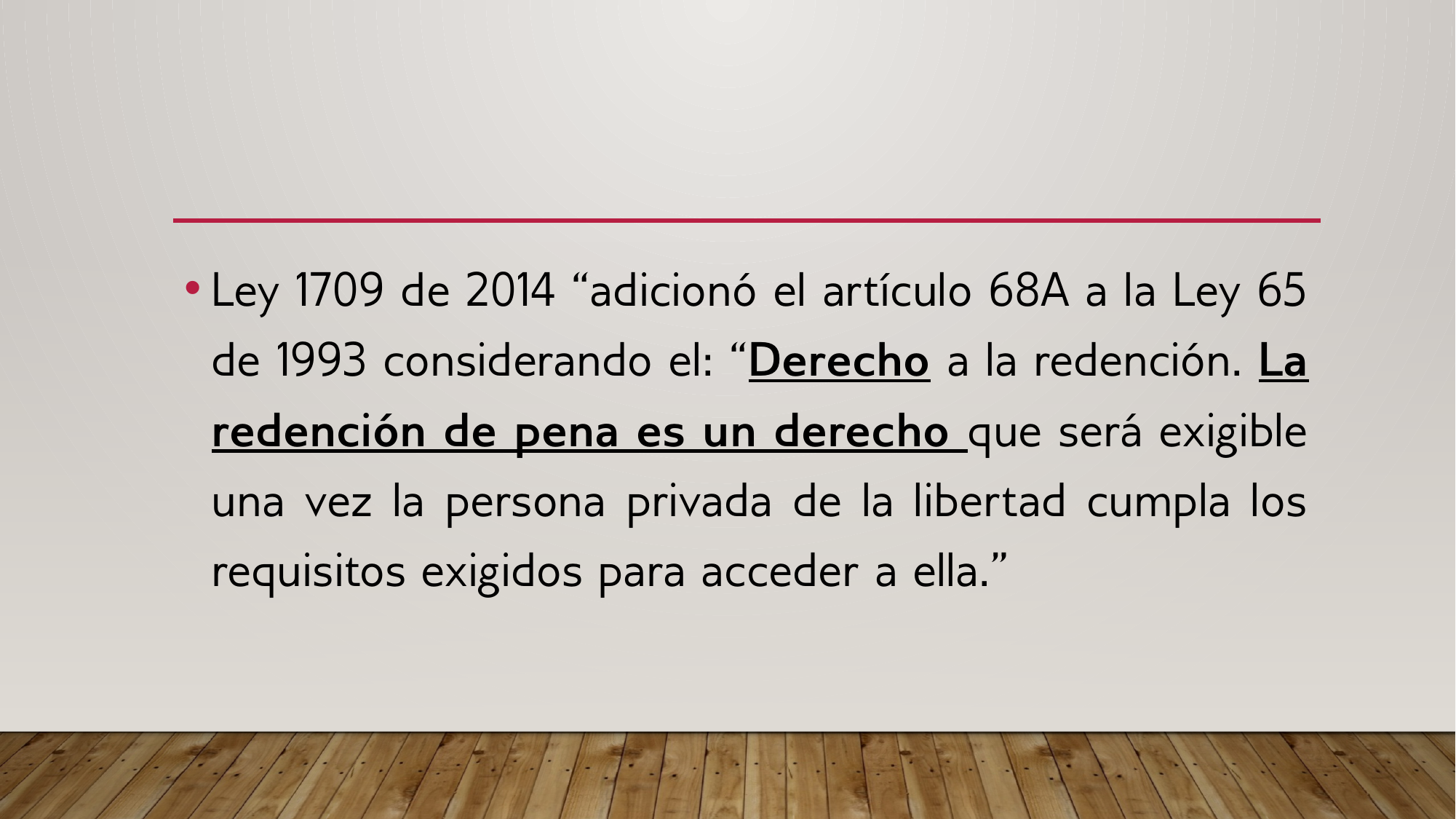

#
Ley 1709 de 2014 “adicionó el artículo 68A a la Ley 65 de 1993 considerando el: “Derecho a la redención. La redención de pena es un derecho que será exigible una vez la persona privada de la libertad cumpla los requisitos exigidos para acceder a ella.”